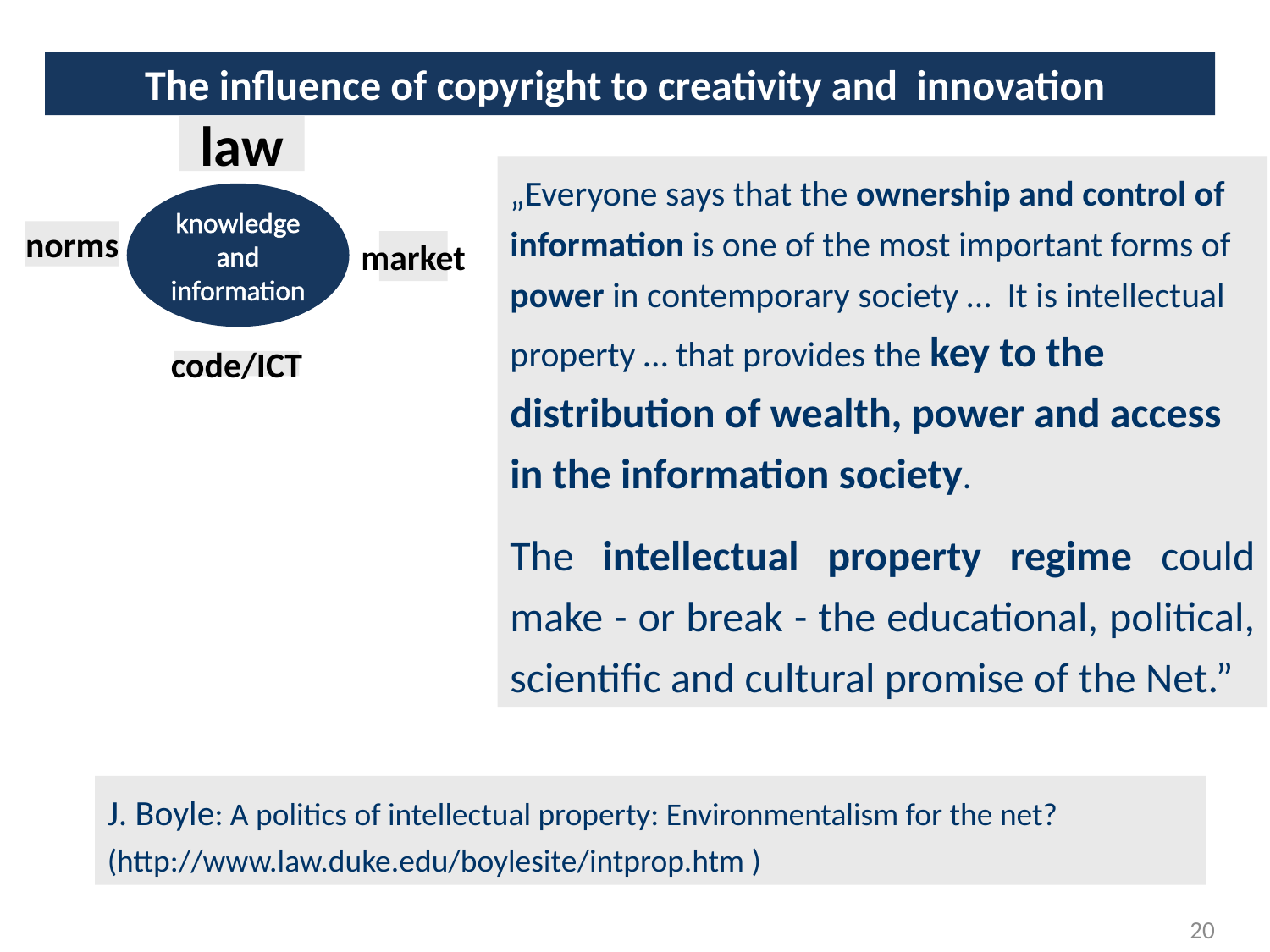

The influence of copyright to creativity and  innovation
law
knowledge and information
norms
market
code/ICT
„Everyone says that the ownership and control of information is one of the most important forms of power in contemporary society …  It is intellectual property … that provides the key to the distribution of wealth, power and access in the information society.
The intellectual property regime could make - or break - the educational, political, scientific and cultural promise of the Net.”
J. Boyle: A politics of intellectual property: Environmentalism for the net? (http://www.law.duke.edu/boylesite/intprop.htm )